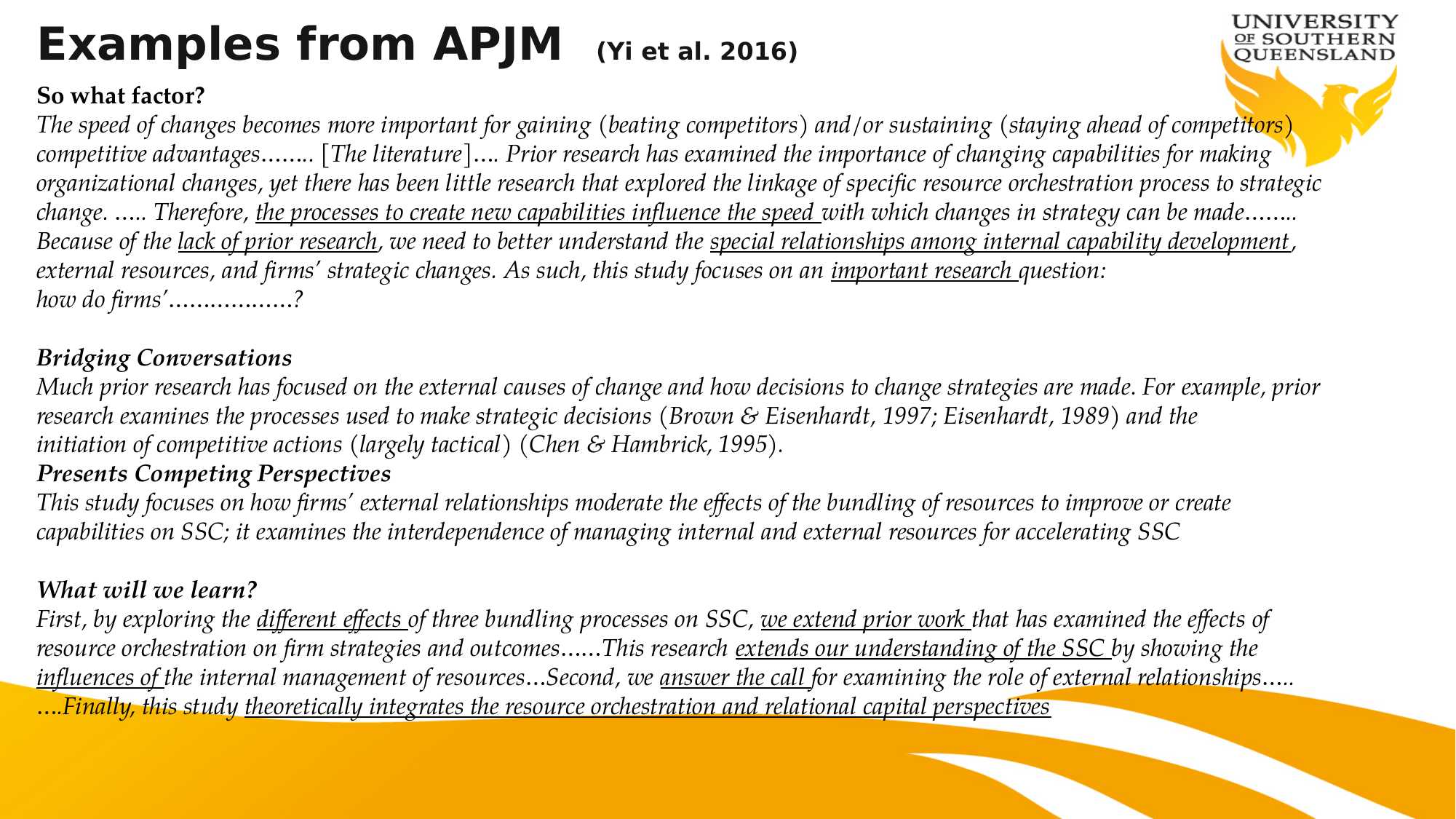

# Examples from APJM  (Yi et al. 2016)
So what factor?
The speed of changes becomes more important for gaining (beating competitors) and/or sustaining (staying ahead of competitors) competitive advantages…….. [The literature]…. Prior research has examined the importance of changing capabilities for making organizational changes, yet there has been little research that explored the linkage of specific resource orchestration process to strategic change. ….. Therefore, the processes to create new capabilities influence the speed with which changes in strategy can be made…….. Because of the lack of prior research, we need to better understand the special relationships among internal capability development, external resources, and firms’ strategic changes. As such, this study focuses on an important research question:
how do firms’………………?

Bridging Conversations
Much prior research has focused on the external causes of change and how decisions to change strategies are made. For example, prior research examines the processes used to make strategic decisions (Brown & Eisenhardt, 1997; Eisenhardt, 1989) and the
initiation of competitive actions (largely tactical) (Chen & Hambrick, 1995).
Presents Competing Perspectives
This study focuses on how firms’ external relationships moderate the effects of the bundling of resources to improve or create capabilities on SSC; it examines the interdependence of managing internal and external resources for accelerating SSC

What will we learn?
First, by exploring the different effects of three bundling processes on SSC, we extend prior work that has examined the effects of resource orchestration on firm strategies and outcomes……This research extends our understanding of the SSC by showing the influences of the internal management of resources…Second, we answer the call for examining the role of external relationships….. ….Finally, this study theoretically integrates the resource orchestration and relational capital perspectives